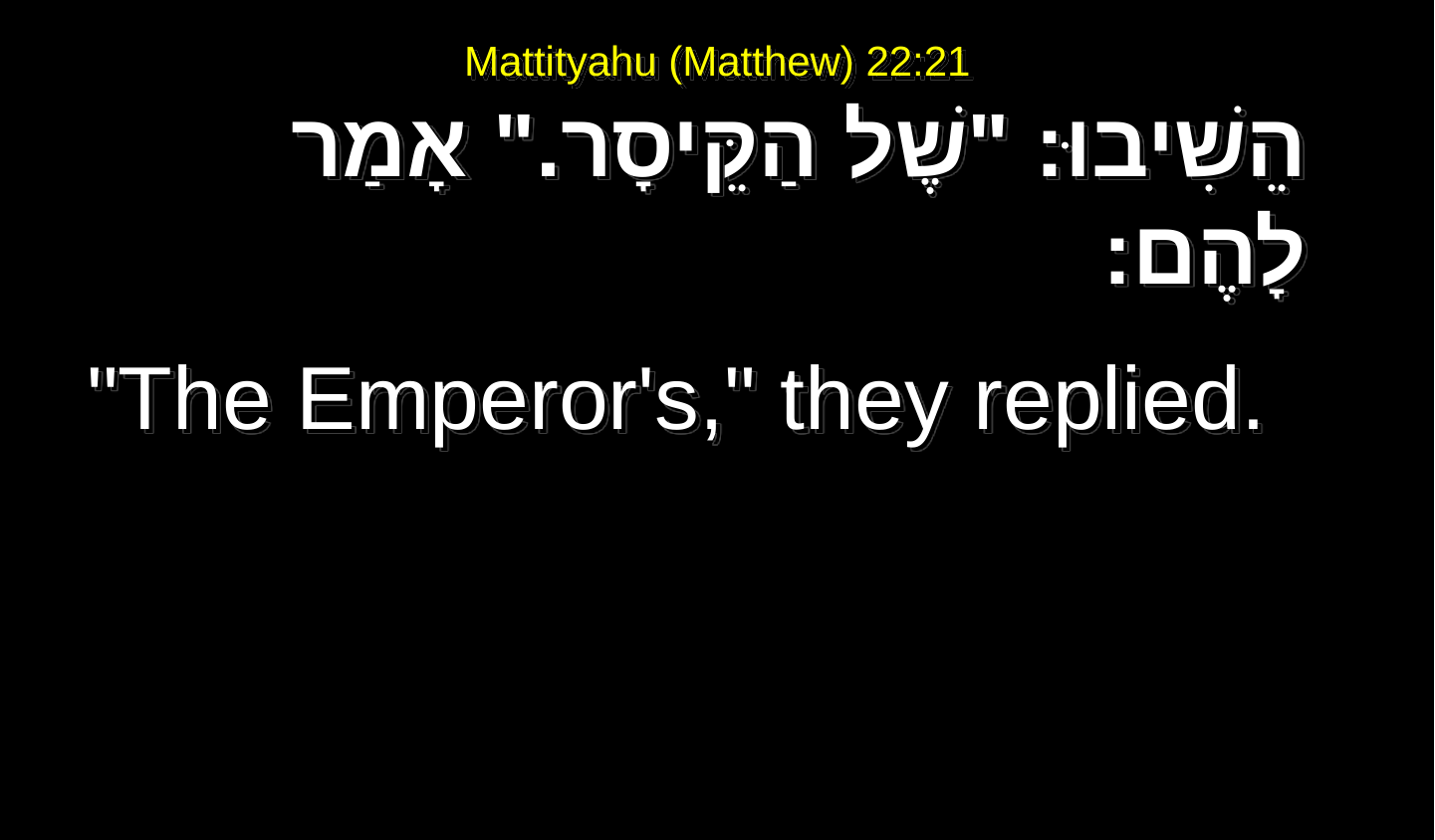

# Mattityahu (Matthew) 22:21
הֵשִׁיבוּ: "שֶׁל הַקֵּיסָר." אָמַר לָהֶם:

"The Emperor's," they replied.